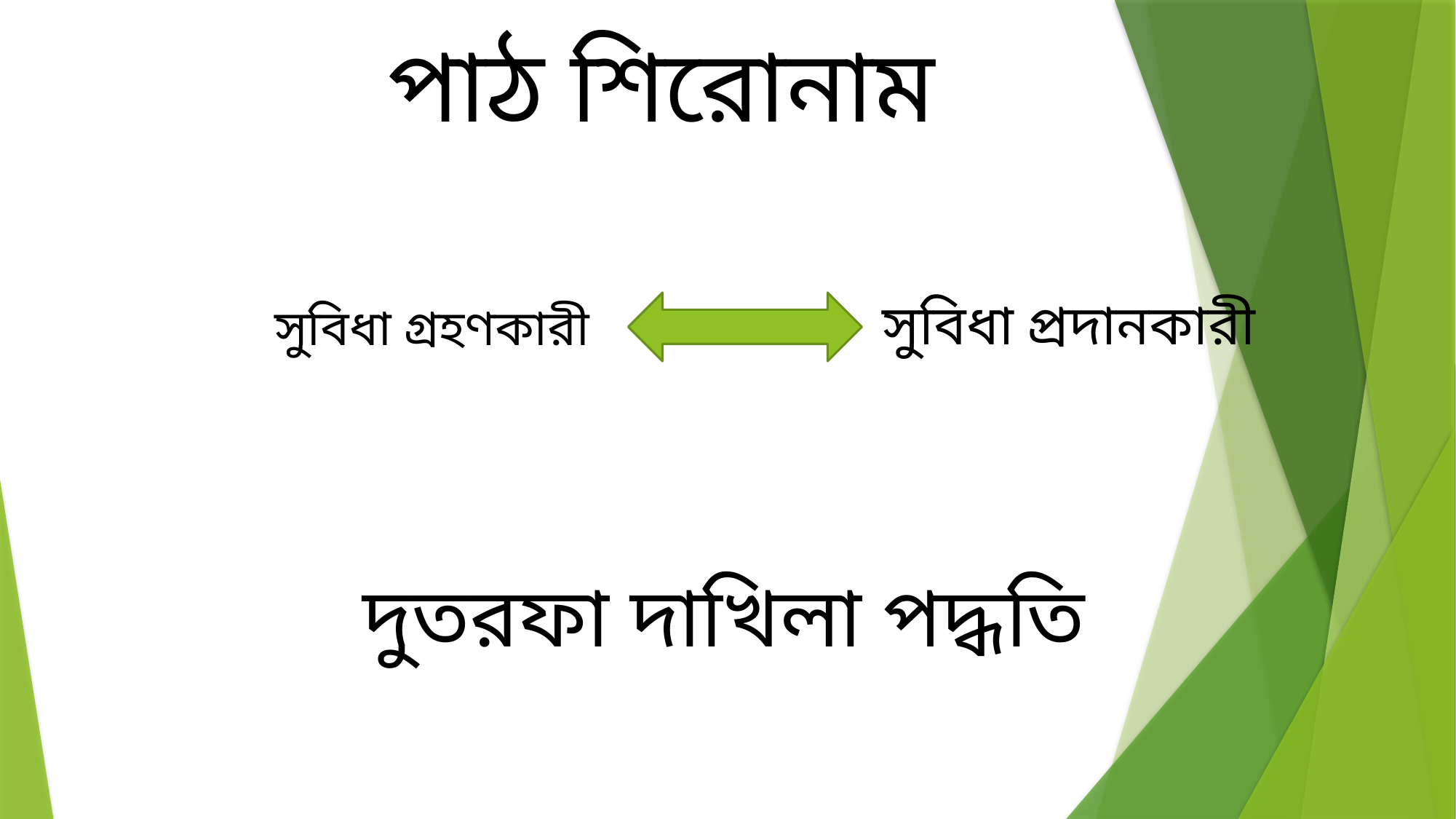

পাঠ শিরোনাম
সুবিধা প্রদানকারী
সুবিধা গ্রহণকারী

দুতরফা দাখিলা পদ্ধতি